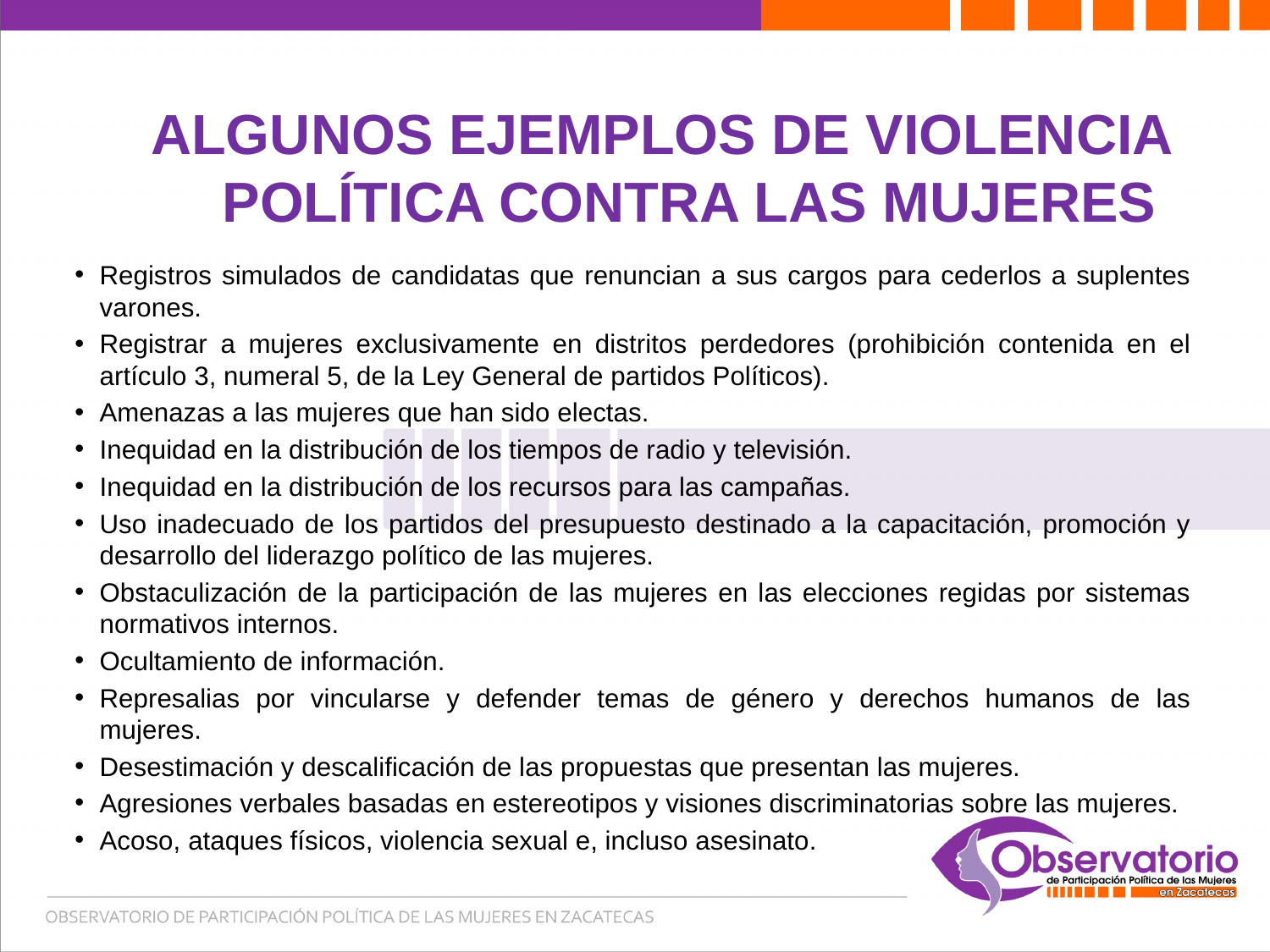

# ALGUNOS EJEMPLOS DE VIOLENCIA POLÍTICA CONTRA LAS MUJERES
Registros simulados de candidatas que renuncian a sus cargos para cederlos a suplentes varones.
Registrar a mujeres exclusivamente en distritos perdedores (prohibición contenida en el artículo 3, numeral 5, de la Ley General de partidos Políticos).
Amenazas a las mujeres que han sido electas.
Inequidad en la distribución de los tiempos de radio y televisión.
Inequidad en la distribución de los recursos para las campañas.
Uso inadecuado de los partidos del presupuesto destinado a la capacitación, promoción y desarrollo del liderazgo político de las mujeres.
Obstaculización de la participación de las mujeres en las elecciones regidas por sistemas normativos internos.
Ocultamiento de información.
Represalias por vincularse y defender temas de género y derechos humanos de las mujeres.
Desestimación y descalificación de las propuestas que presentan las mujeres.
Agresiones verbales basadas en estereotipos y visiones discriminatorias sobre las mujeres.
Acoso, ataques físicos, violencia sexual e, incluso asesinato.